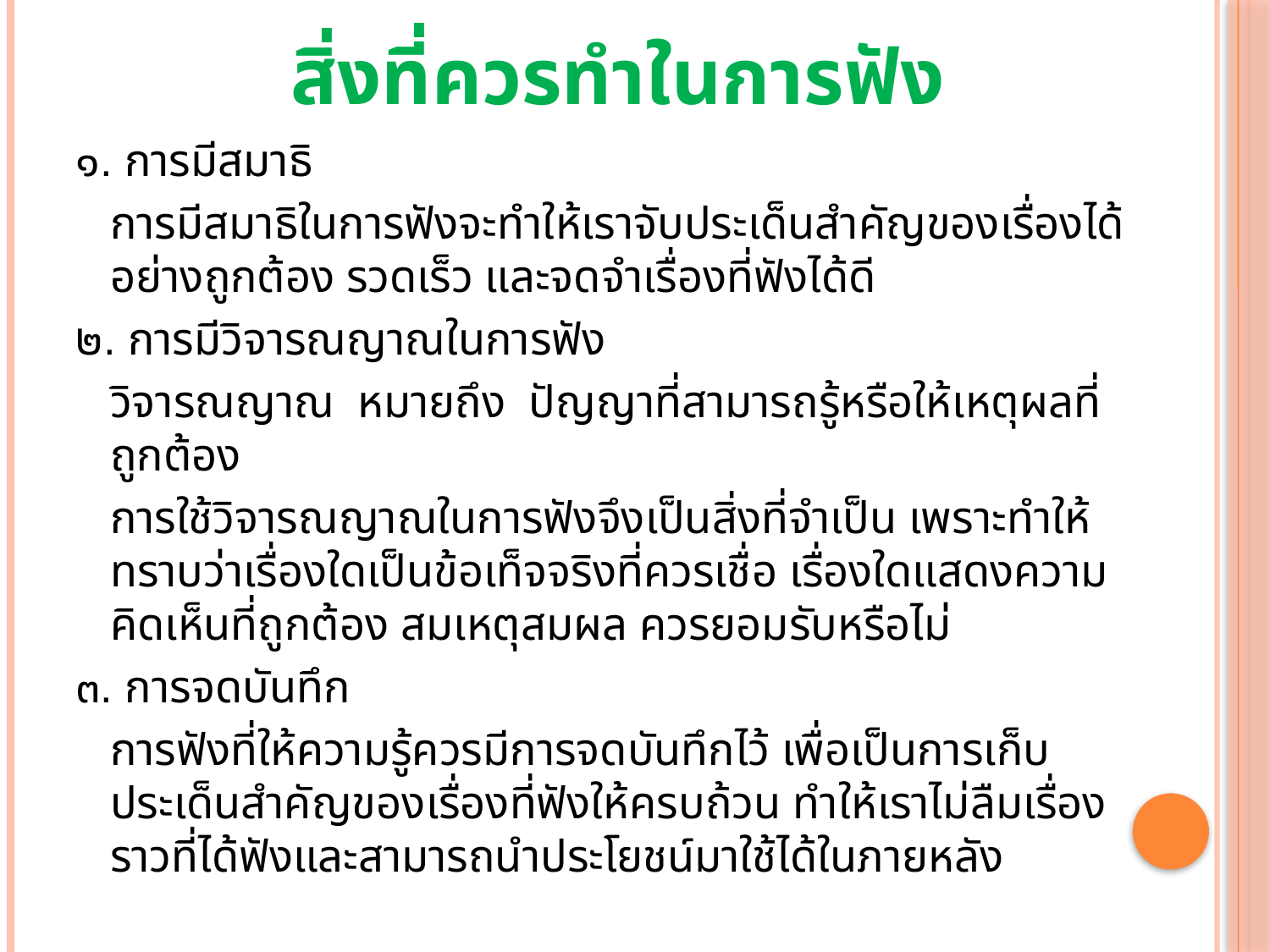

# สิ่งที่ควรทำในการฟัง
๑. การมีสมาธิ
		การมีสมาธิในการฟังจะทำให้เราจับประเด็นสำคัญของเรื่องได้อย่างถูกต้อง รวดเร็ว และจดจำเรื่องที่ฟังได้ดี
๒. การมีวิจารณญาณในการฟัง
		วิจารณญาณ  หมายถึง  ปัญญาที่สามารถรู้หรือให้เหตุผลที่ถูกต้อง
		การใช้วิจารณญาณในการฟังจึงเป็นสิ่งที่จำเป็น เพราะทำให้ทราบว่าเรื่องใดเป็นข้อเท็จจริงที่ควรเชื่อ เรื่องใดแสดงความคิดเห็นที่ถูกต้อง สมเหตุสมผล ควรยอมรับหรือไม่
๓. การจดบันทึก
		การฟังที่ให้ความรู้ควรมีการจดบันทึกไว้ เพื่อเป็นการเก็บประเด็นสำคัญของเรื่องที่ฟังให้ครบถ้วน ทำให้เราไม่ลืมเรื่องราวที่ได้ฟังและสามารถนำประโยชน์มาใช้ได้ในภายหลัง